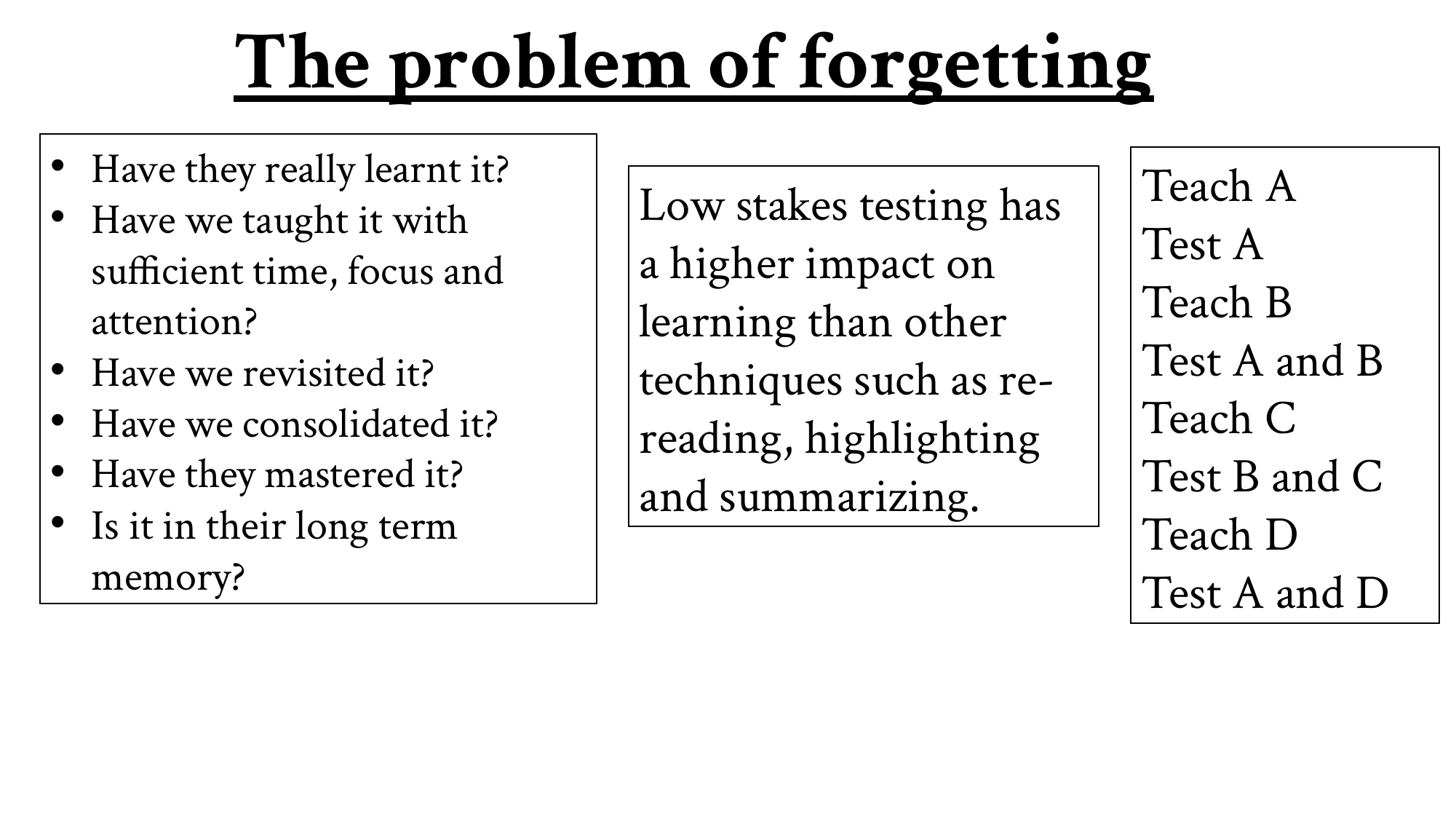

The problem of forgetting
Have they really learnt it?
Have we taught it with sufficient time, focus and attention?
Have we revisited it?
Have we consolidated it?
Have they mastered it?
Is it in their long term memory?
Teach A
Test A
Teach B
Test A and B
Teach C
Test B and C
Teach D
Test A and D
Low stakes testing has a higher impact on learning than other techniques such as re-reading, highlighting and summarizing.